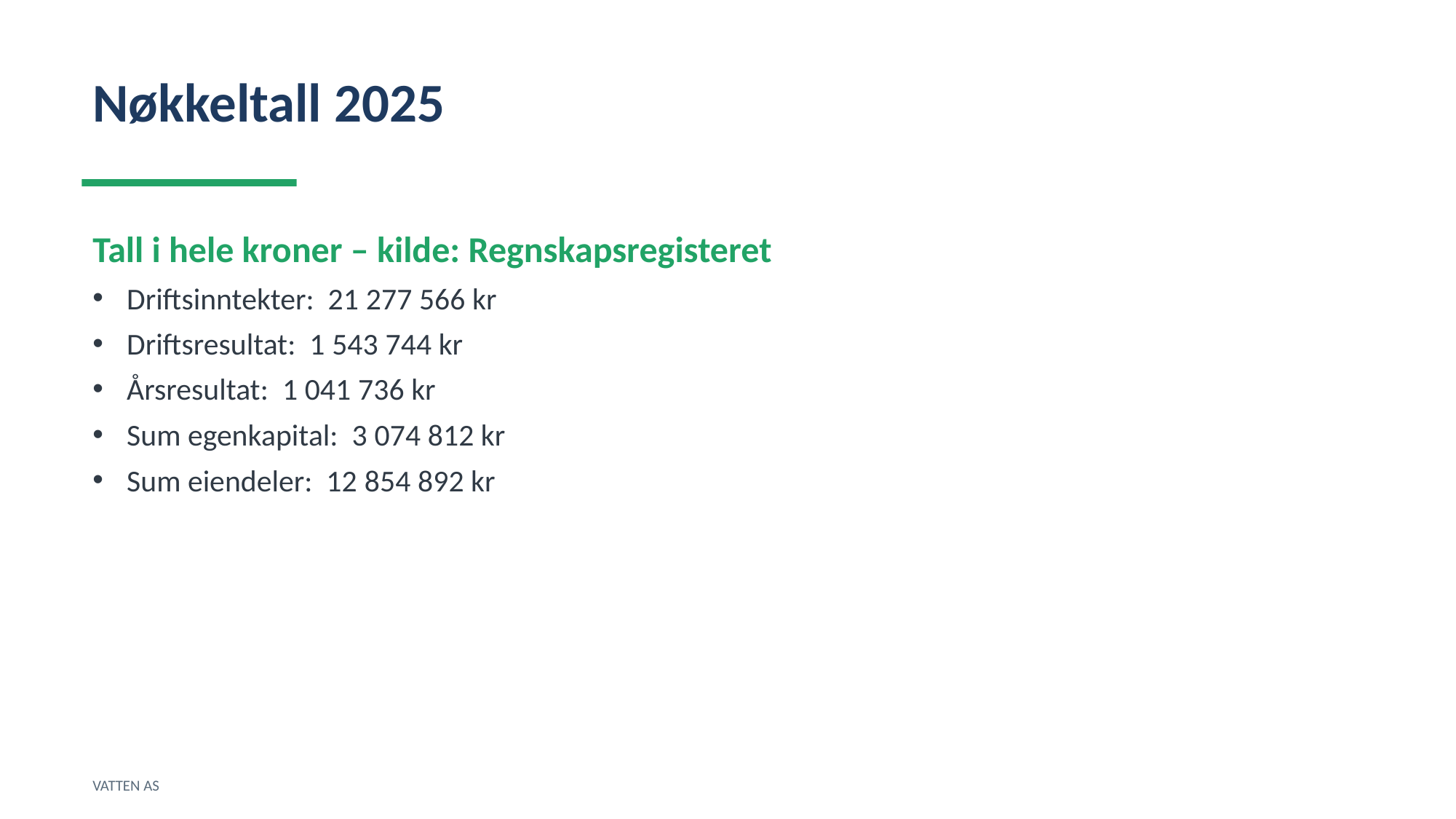

Nøkkeltall 2025

Tall i hele kroner – kilde: Regnskapsregisteret
Driftsinntekter:  21 277 566 kr
Driftsresultat:  1 543 744 kr
Årsresultat:  1 041 736 kr
Sum egenkapital:  3 074 812 kr
Sum eiendeler:  12 854 892 kr
VATTEN AS